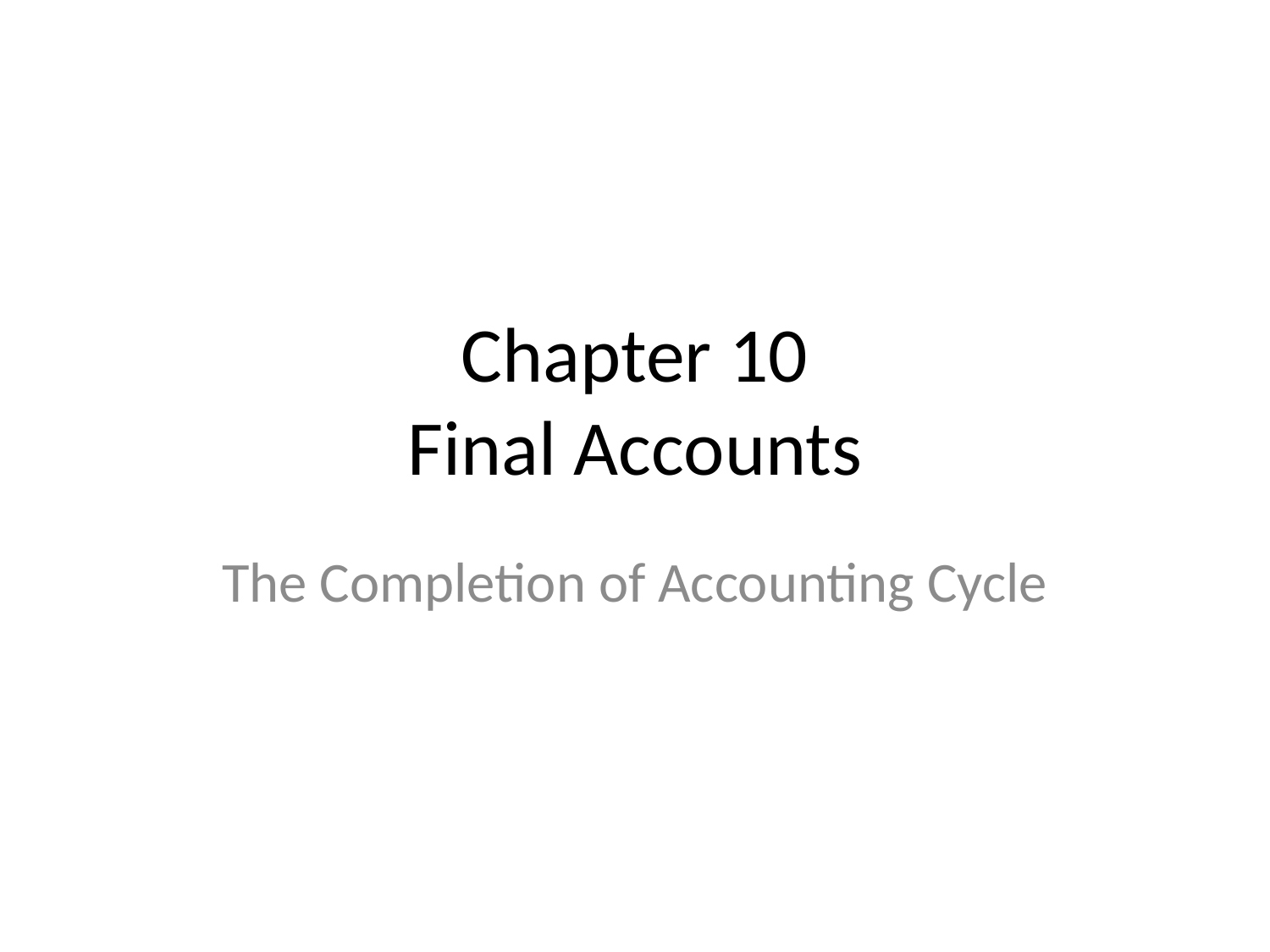

# Chapter 10 Final Accounts
The Completion of Accounting Cycle